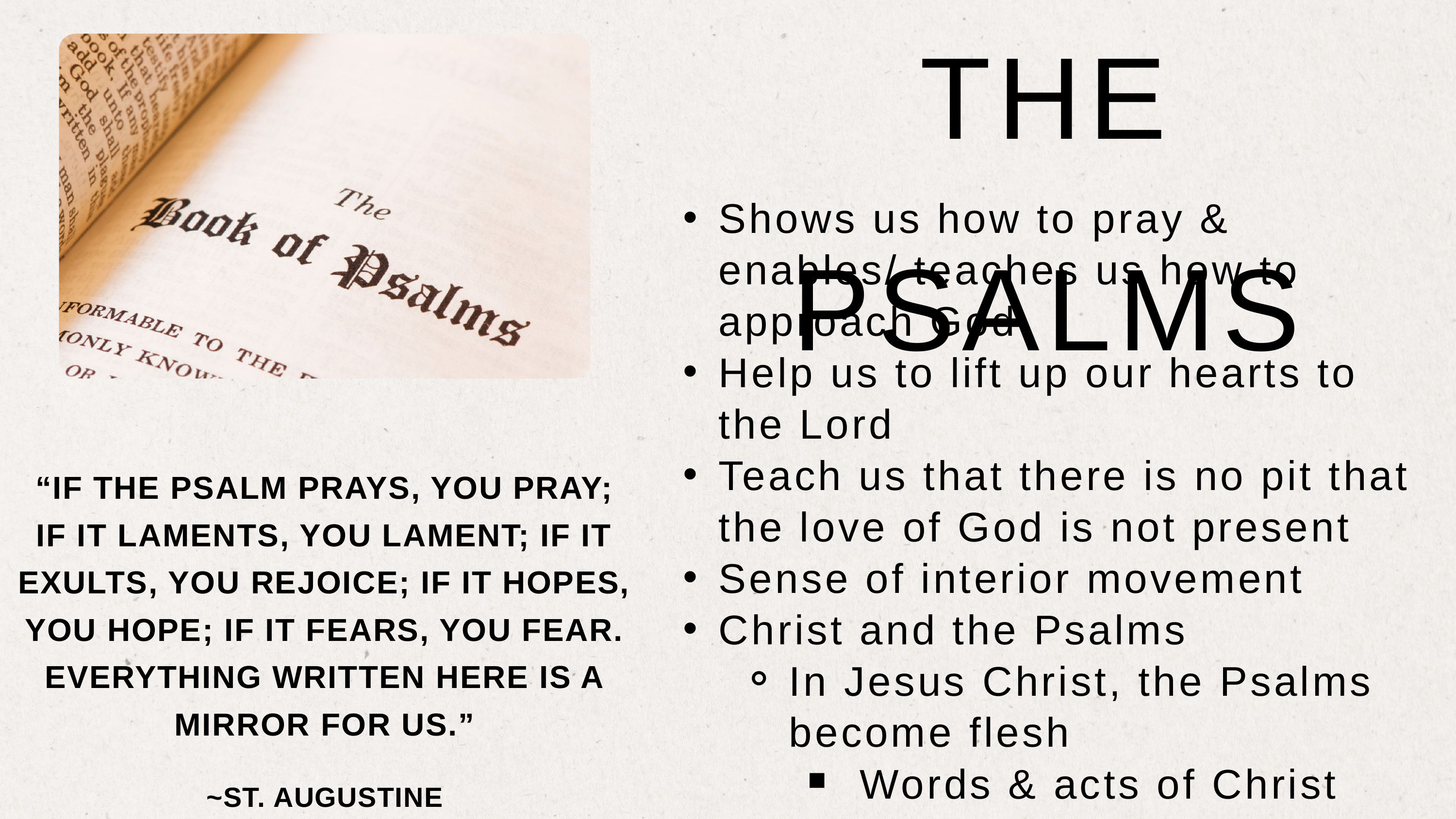

THE PSALMS

Shows us how to pray & enables/ teaches us how to approach God
Help us to lift up our hearts to the Lord
Teach us that there is no pit that the love of God is not present
Sense of interior movement
Christ and the Psalms
In Jesus Christ, the Psalms become flesh
Words & acts of Christ
“IF THE PSALM PRAYS, YOU PRAY; IF IT LAMENTS, YOU LAMENT; IF IT EXULTS, YOU REJOICE; IF IT HOPES, YOU HOPE; IF IT FEARS, YOU FEAR. EVERYTHING WRITTEN HERE IS A MIRROR FOR US.”

~ST. AUGUSTINE